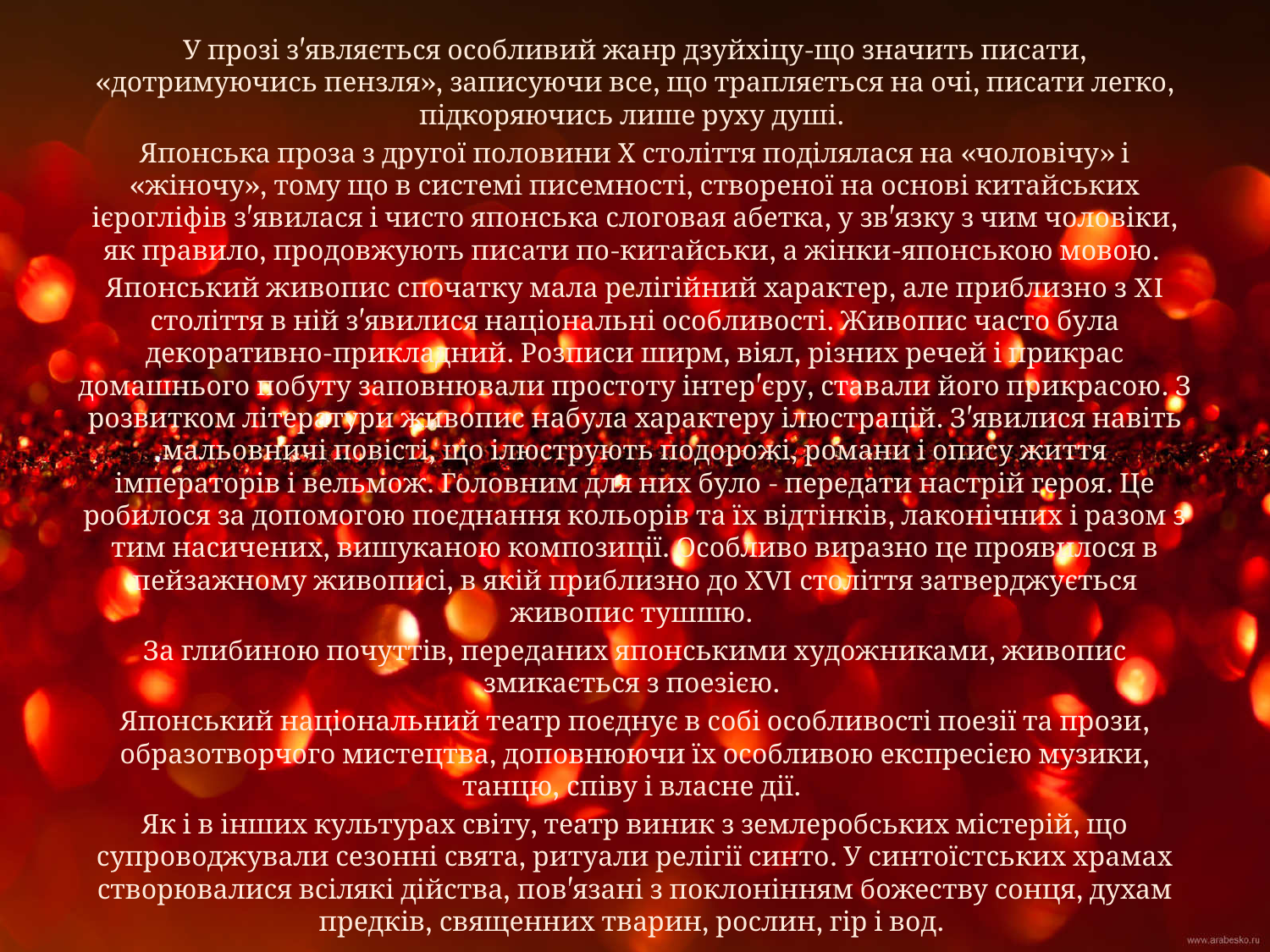

У прозі з'являється особливий жанр дзуйхіцу-що значить писати, «дотримуючись пензля», записуючи все, що трапляється на очі, писати легко, підкоряючись лише руху душі.
Японська проза з другої половини Х століття поділялася на «чоловічу» і «жіночу», тому що в системі писемності, створеної на основі китайських ієрогліфів з'явилася і чисто японська слоговая абетка, у зв'язку з чим чоловіки, як правило, продовжують писати по-китайськи, а жінки-японською мовою.
Японський живопис спочатку мала релігійний характер, але приблизно з XI століття в ній з'явилися національні особливості. Живопис часто була декоративно-прикладний. Розписи ширм, віял, різних речей і прикрас домашнього побуту заповнювали простоту інтер'єру, ставали його прикрасою. З розвитком літератури живопис набула характеру ілюстрацій. З'явилися навіть мальовничі повісті, що ілюструють подорожі, романи і опису життя імператорів і вельмож. Головним для них було - передати настрій героя. Це робилося за допомогою поєднання кольорів та їх відтінків, лаконічних і разом з тим насичених, вишуканою композиції. Особливо виразно це проявилося в пейзажному живописі, в якій приблизно до XVI століття затверджується живопис тушшю.
За глибиною почуттів, переданих японськими художниками, живопис змикається з поезією.
Японський національний театр поєднує в собі особливості поезії та прози, образотворчого мистецтва, доповнюючи їх особливою експресією музики, танцю, співу і власне дії.
Як і в інших культурах світу, театр виник з землеробських містерій, що супроводжували сезонні свята, ритуали релігії синто. У синтоїстських храмах створювалися всілякі дійства, пов'язані з поклонінням божеству сонця, духам предків, священних тварин, рослин, гір і вод.